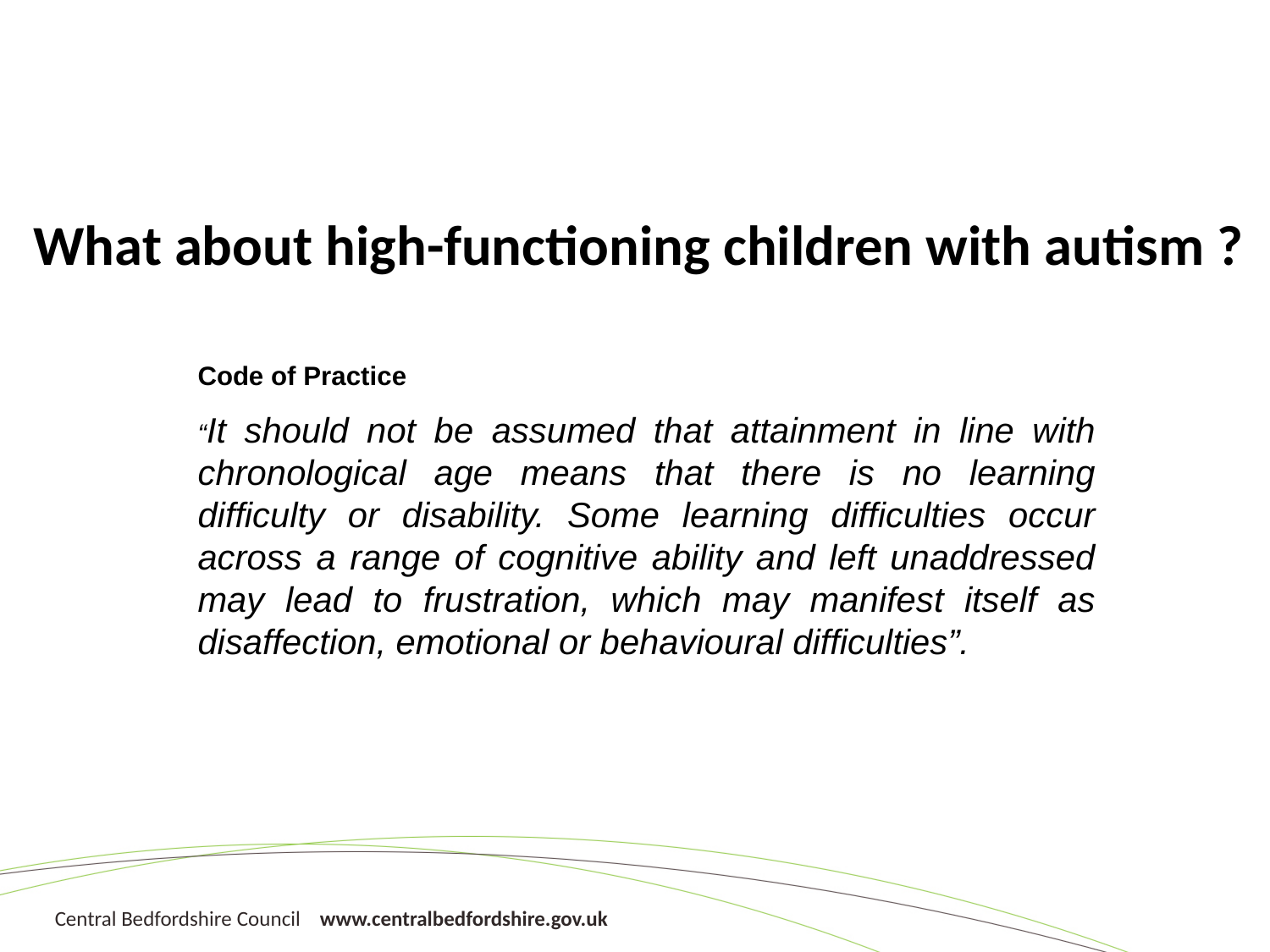

What about high-functioning children with autism ?
Code of Practice

“It should not be assumed that attainment in line with chronological age means that there is no learning difficulty or disability. Some learning difficulties occur across a range of cognitive ability and left unaddressed may lead to frustration, which may manifest itself as disaffection, emotional or behavioural difficulties”.

15